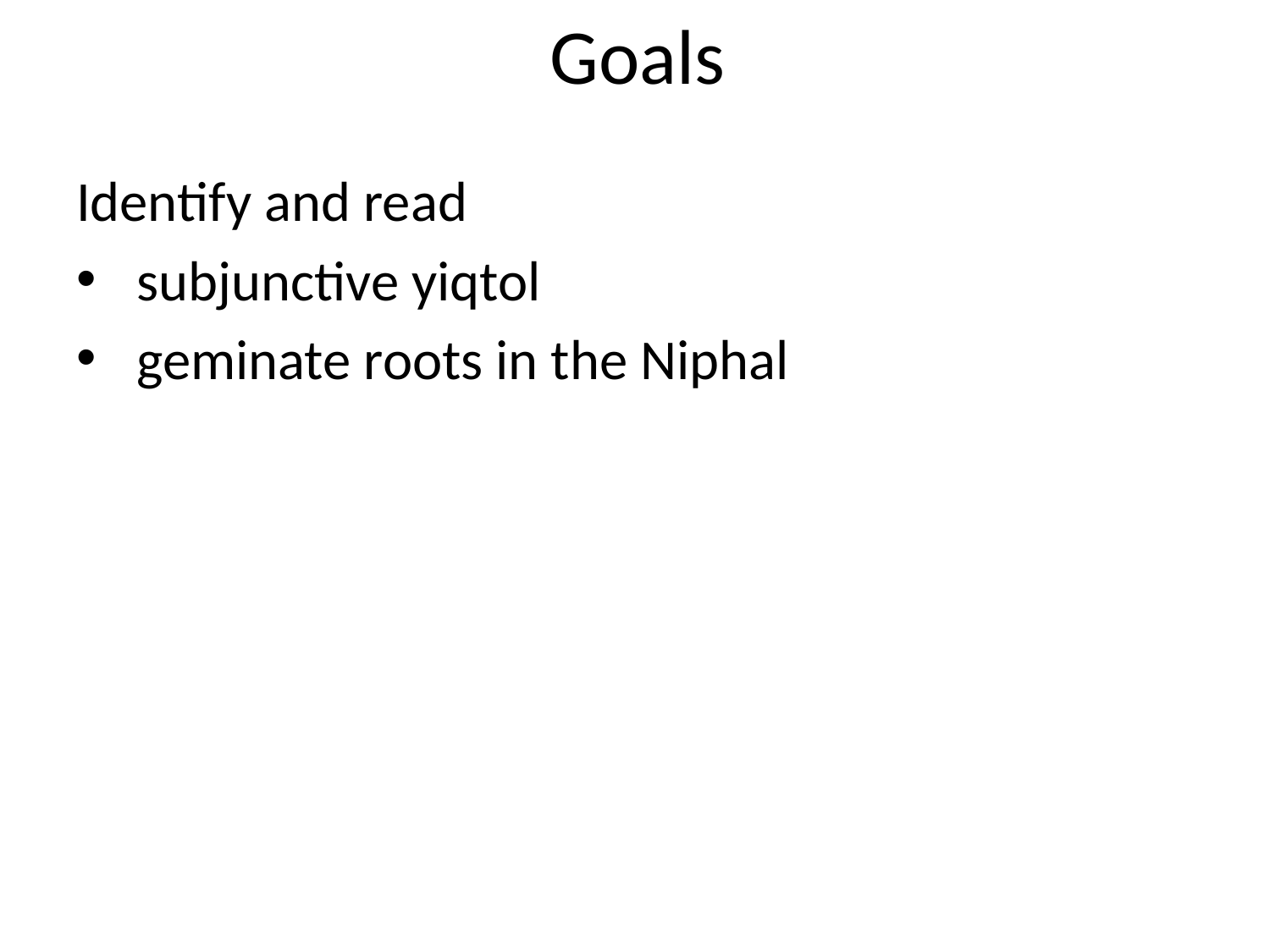

# Goals
Identify and read
 subjunctive yiqtol
 geminate roots in the Niphal